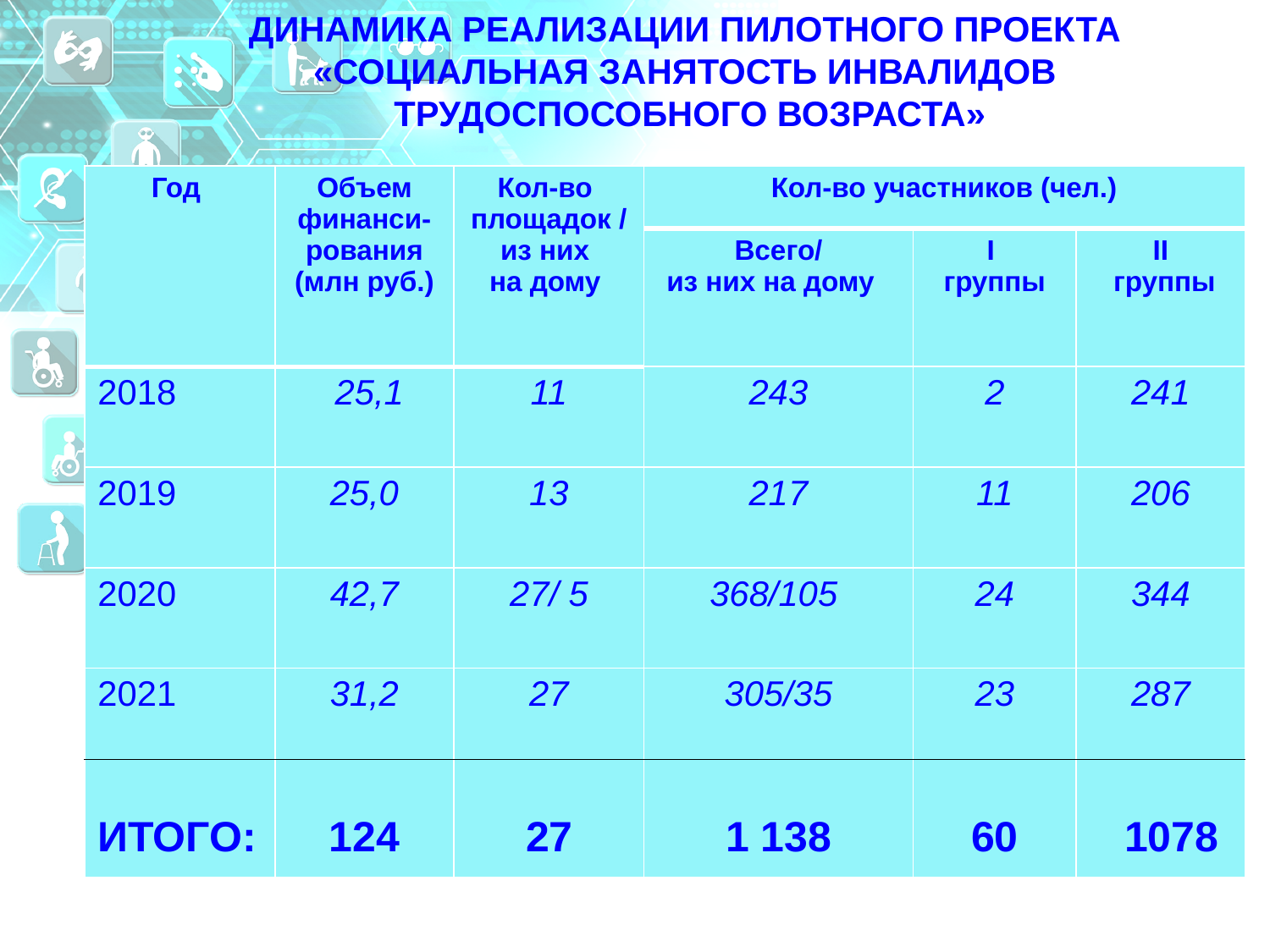

ДИНАМИКА РЕАЛИЗАЦИИ ПИЛОТНОГО ПРОЕКТА
«СОЦИАЛЬНАЯ ЗАНЯТОСТЬ ИНВАЛИДОВ
ТРУДОСПОСОБНОГО ВОЗРАСТА»

| Год | Объем финанси-рования (млн руб.) | Кол-во площадок /из них на дому | Кол-во участников (чел.) |  |  |
| --- | --- | --- | --- | --- | --- |
|  |  |  | Всего/ из них на дому | I группы | II группы |
| 2018 | 25,1 | 11 | 243 | 2 | 241 |
| 2019 | 25,0 | 13 | 217 | 11 | 206 |
| 2020 | 42,7 | 27/ 5 | 368/105 | 24 | 344 |
| 2021 | 31,2 | 27 | 305/35 | 23 | 287 |
| ИТОГО: | 124 | 27 | 1 138 | 60 | 1078 |